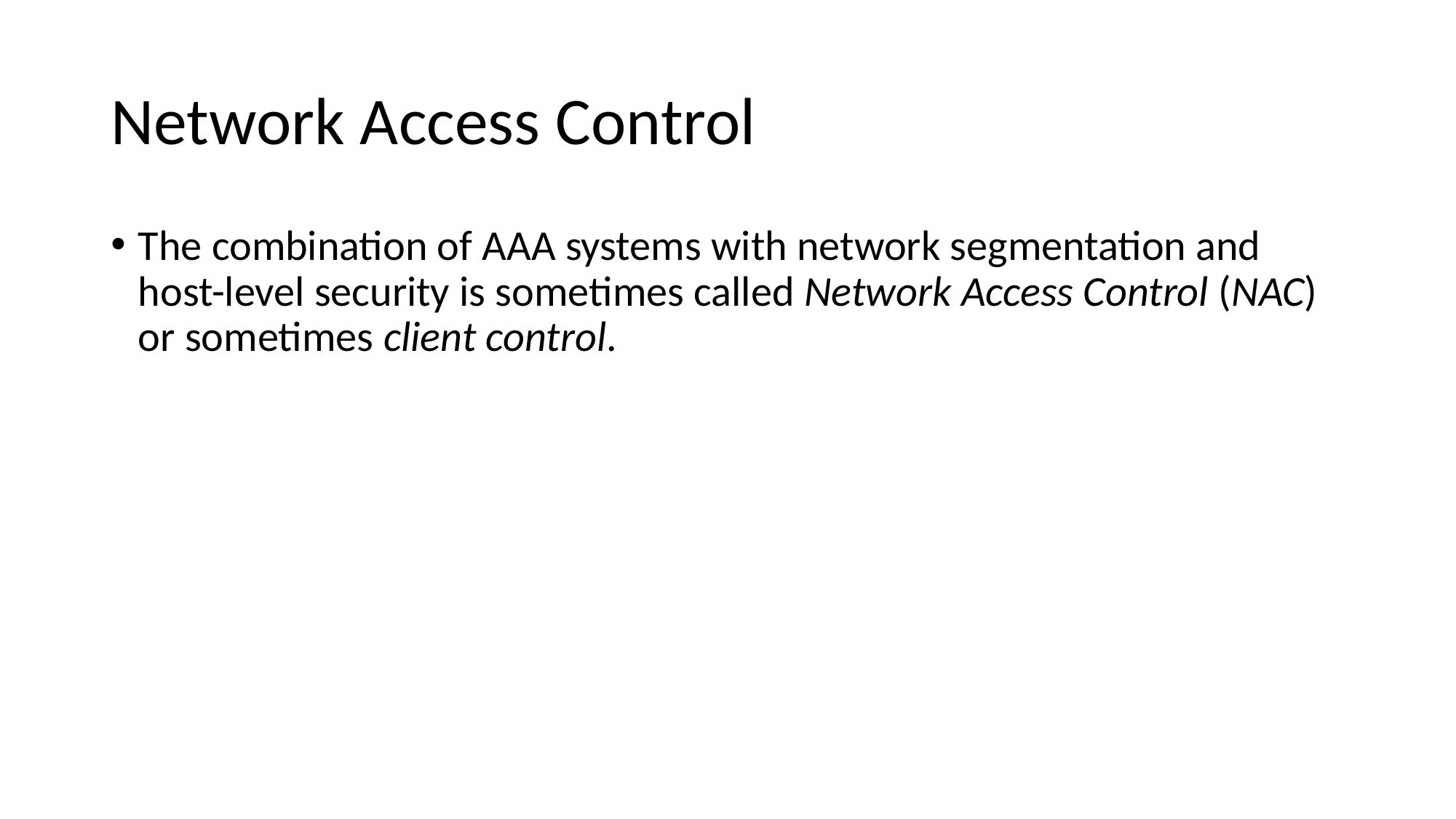

# Network Access Control
The combination of AAA systems with network segmentation and host-level security is sometimes called Network Access Control (NAC) or sometimes client control.